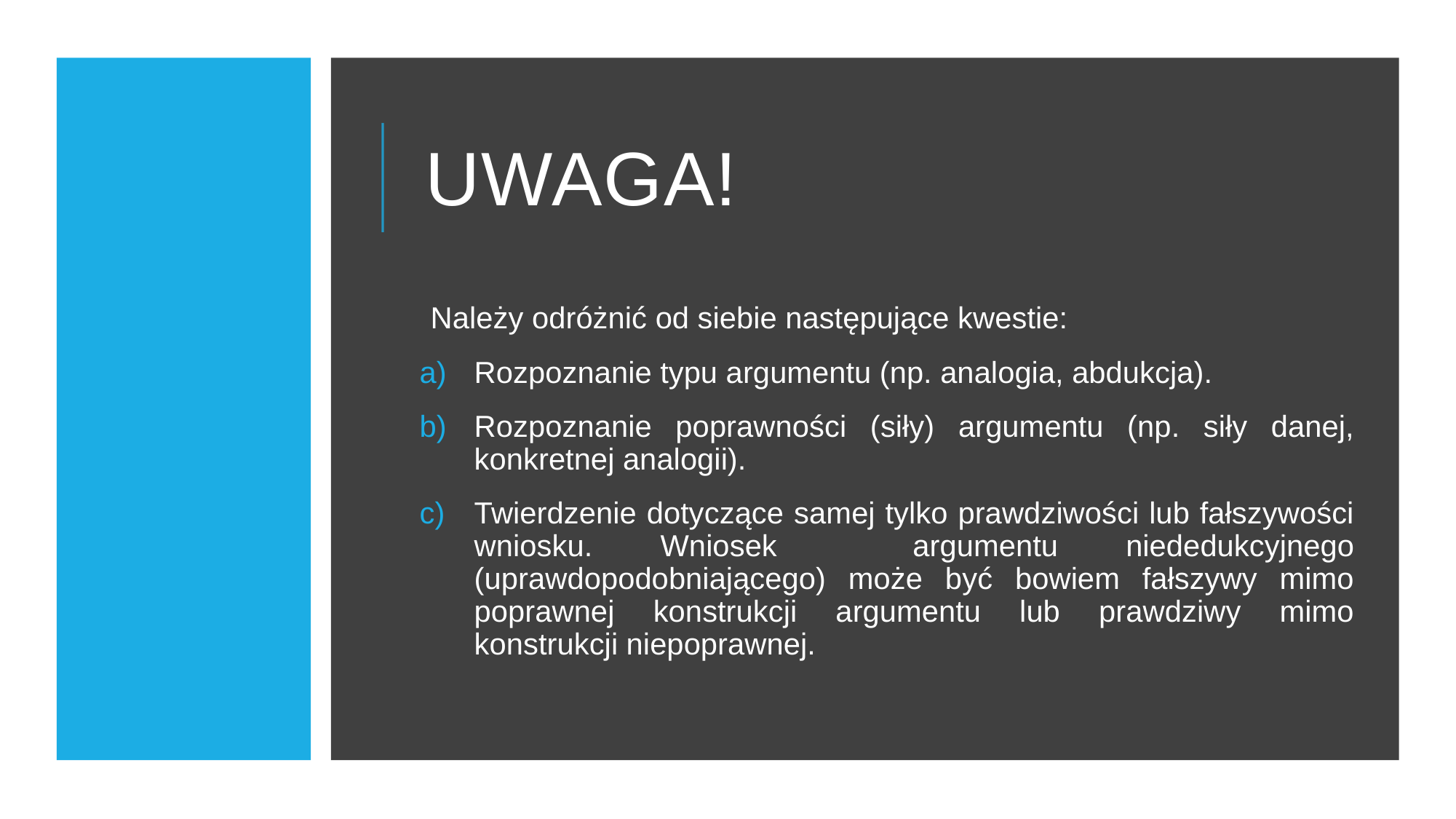

# Uwaga!
Należy odróżnić od siebie następujące kwestie:
Rozpoznanie typu argumentu (np. analogia, abdukcja).
Rozpoznanie poprawności (siły) argumentu (np. siły danej, konkretnej analogii).
Twierdzenie dotyczące samej tylko prawdziwości lub fałszywości wniosku. Wniosek  argumentu niededukcyjnego (uprawdopodobniającego) może być bowiem fałszywy mimo poprawnej konstrukcji argumentu lub prawdziwy mimo konstrukcji niepoprawnej.